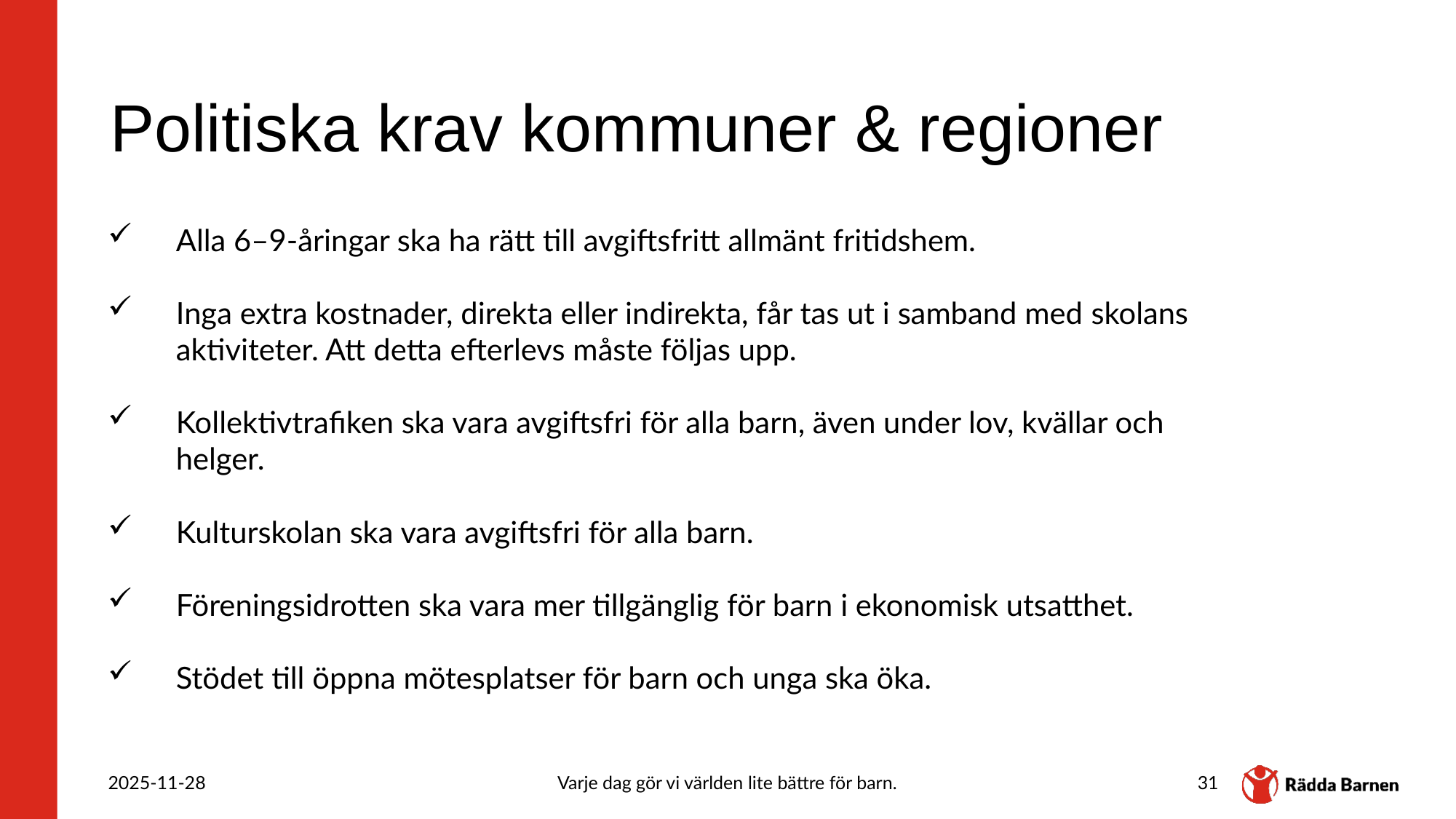

# Politiska krav kommuner & regioner
Alla 6–9-åringar ska ha rätt till avgiftsfritt allmänt fritidshem.

Inga extra kostnader, direkta eller indirekta, får tas ut i samband med skolans aktiviteter. Att detta efterlevs måste följas upp.

Kollektivtrafiken ska vara avgiftsfri för alla barn, även under lov, kvällar och helger.

Kulturskolan ska vara avgiftsfri för alla barn.

Föreningsidrotten ska vara mer tillgänglig för barn i ekonomisk utsatthet.

Stödet till öppna mötesplatser för barn och unga ska öka.

2025-11-28
Varje dag gör vi världen lite bättre för barn.
31